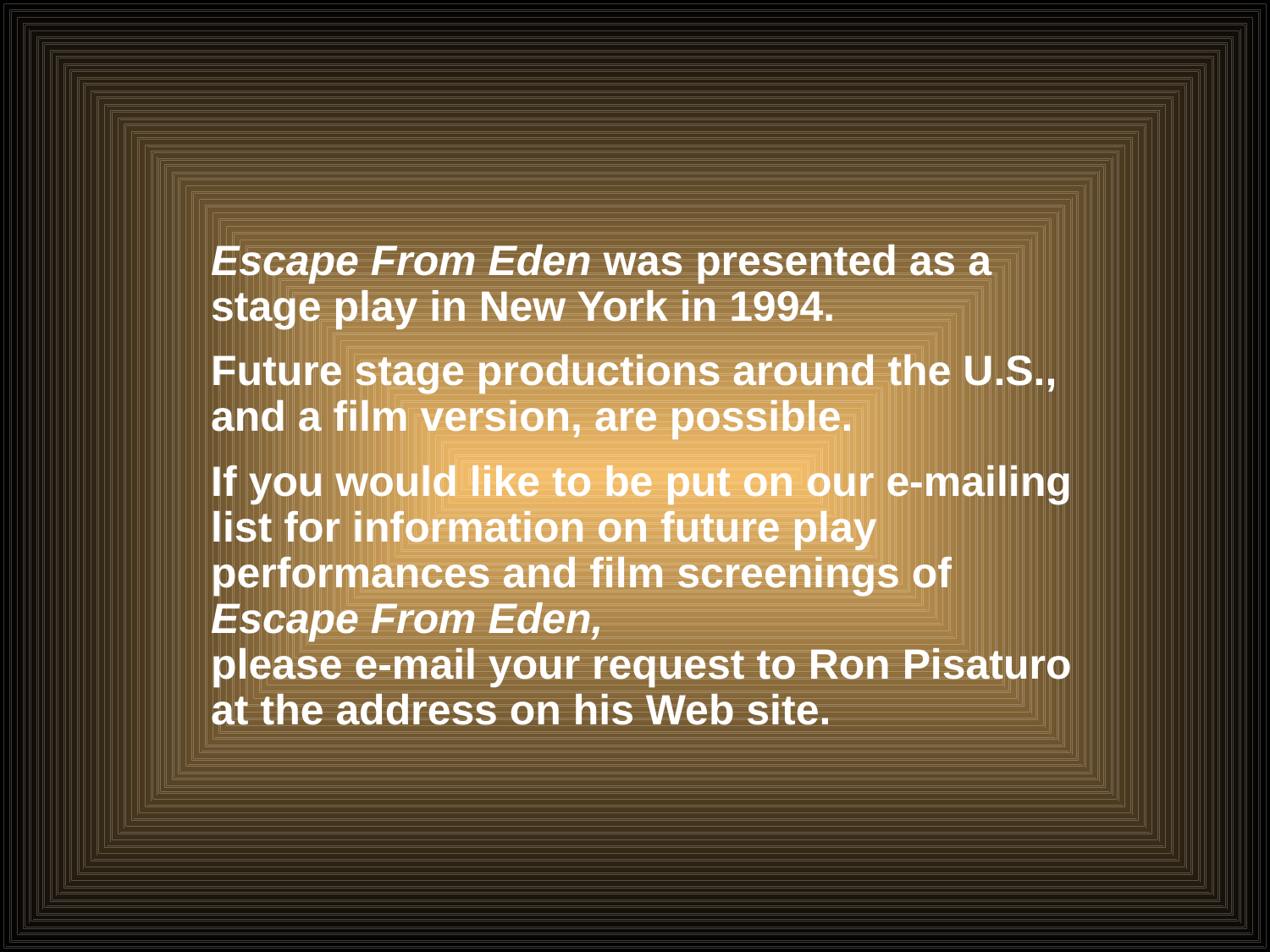

Escape From Eden was presented as a stage play in New York in 1994.
	Future stage productions around the U.S., and a film version, are possible.
	If you would like to be put on our e-mailing list for information on future play performances and film screenings of Escape From Eden,
please e-mail your request to Ron Pisaturo at the address on his Web site.